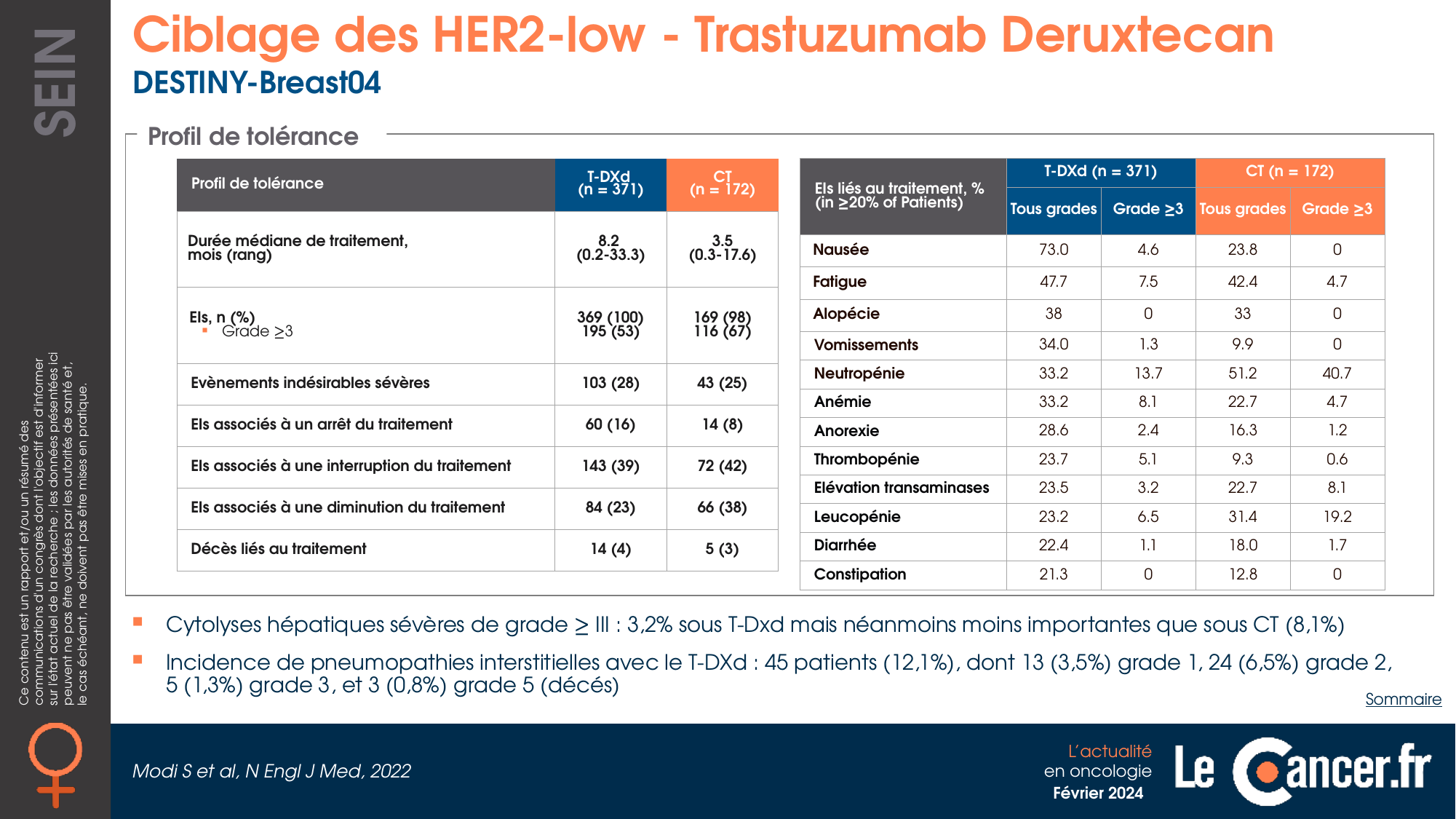

Ciblage des HER2-low - Trastuzumab Deruxtecan
DESTINY-Breast04
Profil de tolérance

| Profil de tolérance | T-DXd (n = 371) | CT (n = 172) |
| --- | --- | --- |
| Durée médiane de traitement, mois (rang) | 8.2 (0.2-33.3) | 3.5 (0.3-17.6) |
| EIs, n (%) Grade ≥3 | 369 (100) 195 (53) | 169 (98) 116 (67) |
| Evènements indésirables sévères | 103 (28) | 43 (25) |
| EIs associés à un arrêt du traitement | 60 (16) | 14 (8) |
| EIs associés à une interruption du traitement | 143 (39) | 72 (42) |
| EIs associés à une diminution du traitement | 84 (23) | 66 (38) |
| Décès liés au traitement | 14 (4) | 5 (3) |
| EIs liés au traitement, % (in ≥20% of Patients) | T-DXd (n = 371) |  | CT (n = 172) |  |
| --- | --- | --- | --- | --- |
|  | Tous grades | Grade ≥3 | Tous grades | Grade ≥3 |
| Nausée | 73.0 | 4.6 | 23.8 | 0 |
| Fatigue | 47.7 | 7.5 | 42.4 | 4.7 |
| Alopécie | 38 | 0 | 33 | 0 |
| Vomissements | 34.0 | 1.3 | 9.9 | 0 |
| Neutropénie | 33.2 | 13.7 | 51.2 | 40.7 |
| Anémie | 33.2 | 8.1 | 22.7 | 4.7 |
| Anorexie | 28.6 | 2.4 | 16.3 | 1.2 |
| Thrombopénie | 23.7 | 5.1 | 9.3 | 0.6 |
| Elévation transaminases | 23.5 | 3.2 | 22.7 | 8.1 |
| Leucopénie | 23.2 | 6.5 | 31.4 | 19.2 |
| Diarrhée | 22.4 | 1.1 | 18.0 | 1.7 |
| Constipation | 21.3 | 0 | 12.8 | 0 |
Cytolyses hépatiques sévères de grade ≥ III : 3,2% sous T-Dxd mais néanmoins moins importantes que sous CT (8,1%)
Incidence de pneumopathies interstitielles avec le T-DXd : 45 patients (12,1%), dont 13 (3,5%) grade 1, 24 (6,5%) grade 2, 5 (1,3%) grade 3, et 3 (0,8%) grade 5 (décés)
Sommaire
Modi S et al, N Engl J Med, 2022
Février 2024